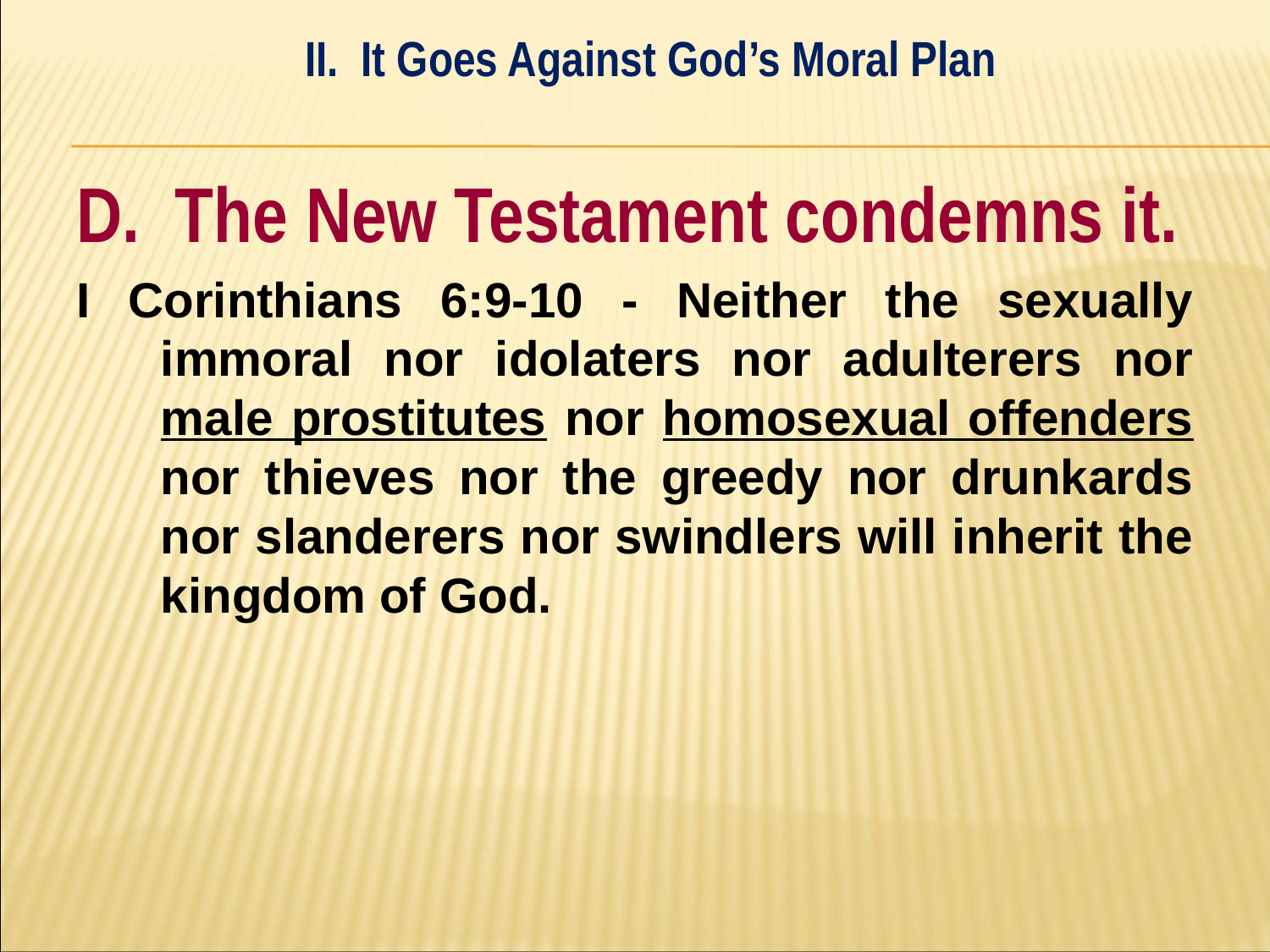

II.  It Goes Against God’s Moral Plan
#
D.  The New Testament condemns it.
I Corinthians 6:9-10 - Neither the sexually immoral nor idolaters nor adulterers nor male prostitutes nor homosexual offenders nor thieves nor the greedy nor drunkards nor slanderers nor swindlers will inherit the kingdom of God.